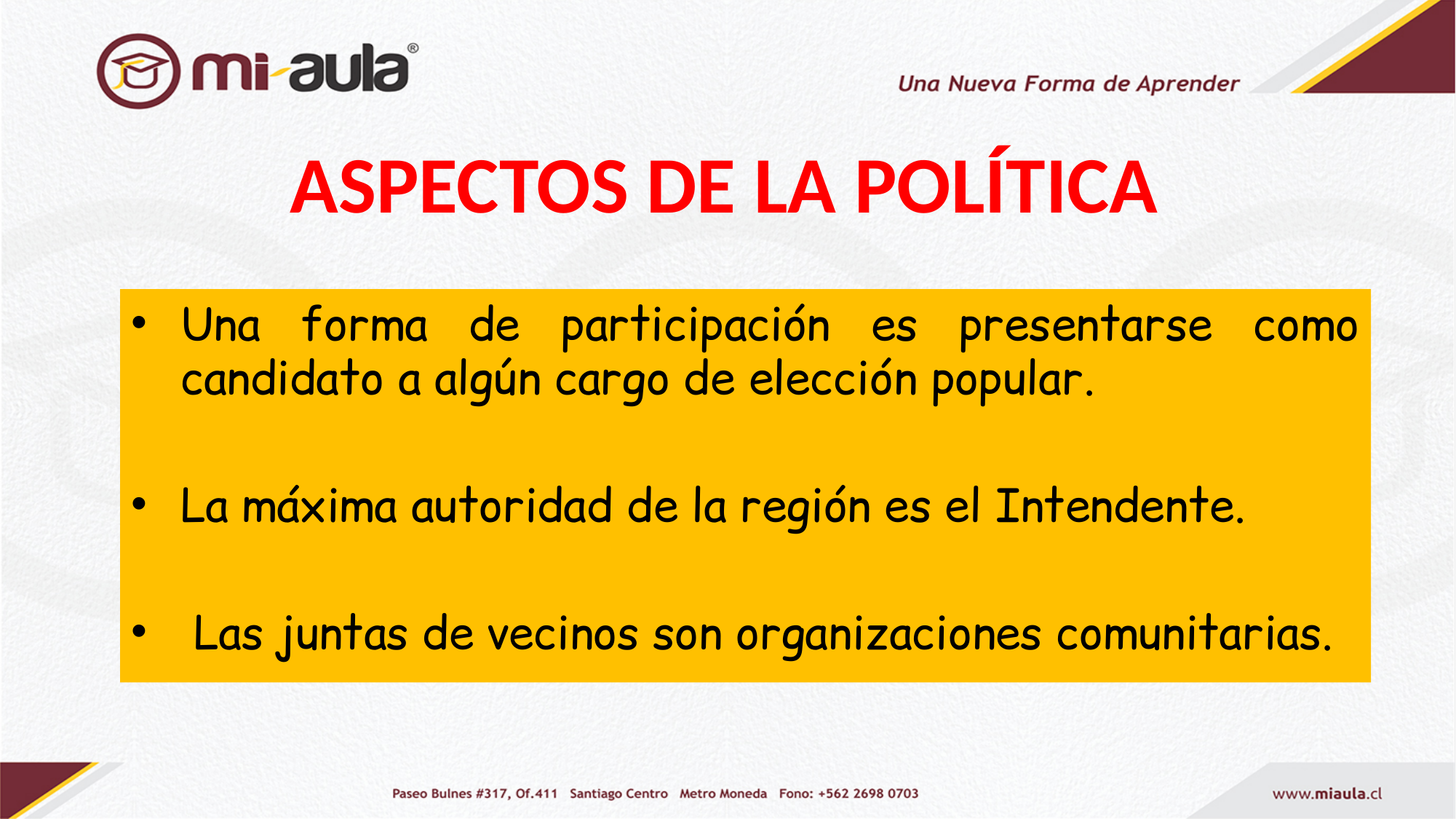

# ASPECTOS DE LA POLÍTICA
Una forma de participación es presentarse como candidato a algún cargo de elección popular.

La máxima autoridad de la región es el Intendente.

 Las juntas de vecinos son organizaciones comunitarias.